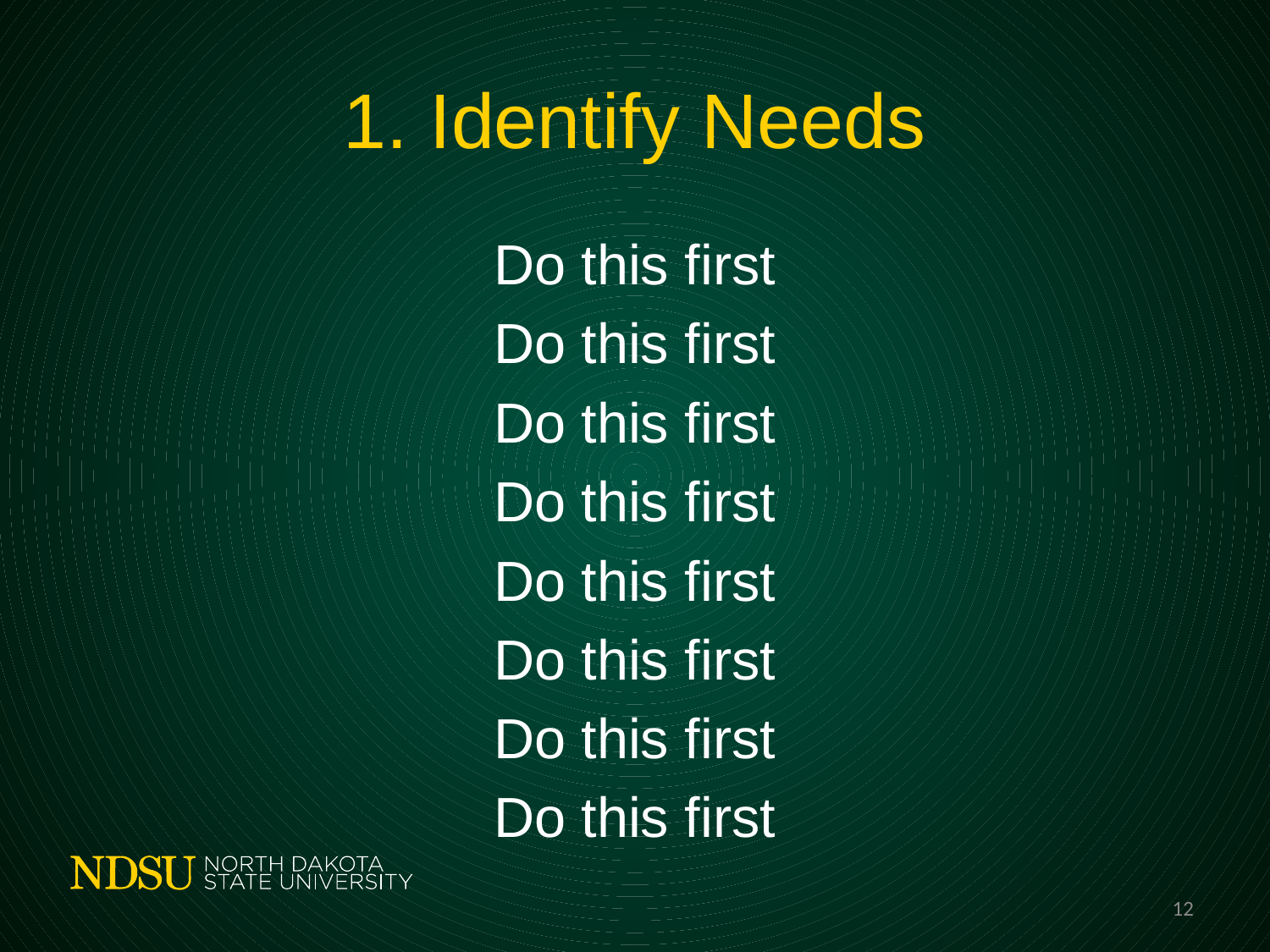

# 1. Identify Needs
Do this first
Do this first
Do this first
Do this first
Do this first
Do this first
Do this first
Do this first

12